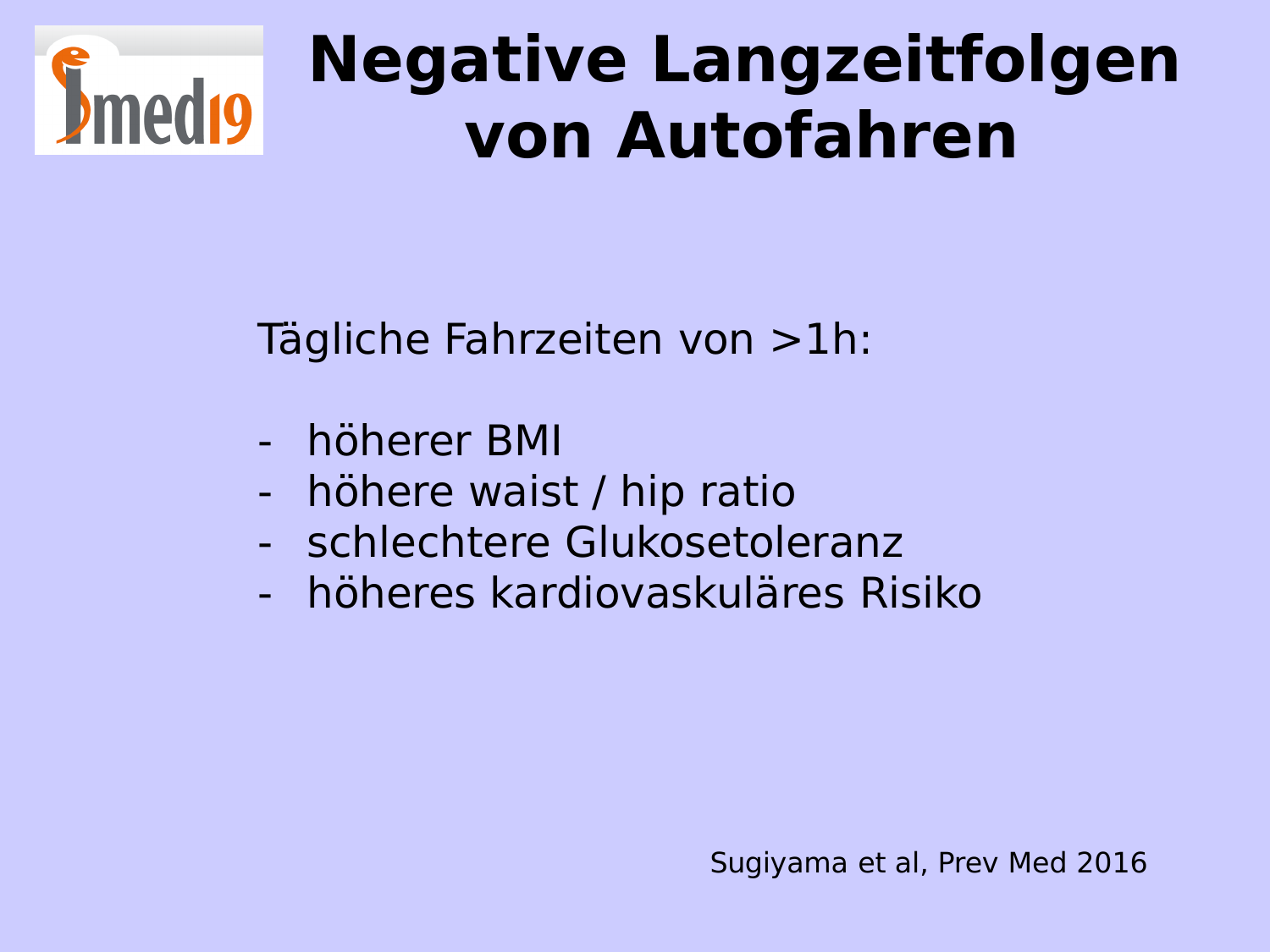

# Negative Langzeitfolgen  von Autofahren
Tägliche Fahrzeiten von >1h:

-	höherer BMI
-	höhere waist / hip ratio
-	schlechtere Glukosetoleranz
-	höheres kardiovaskuläres Risiko
Sugiyama et al, Prev Med 2016